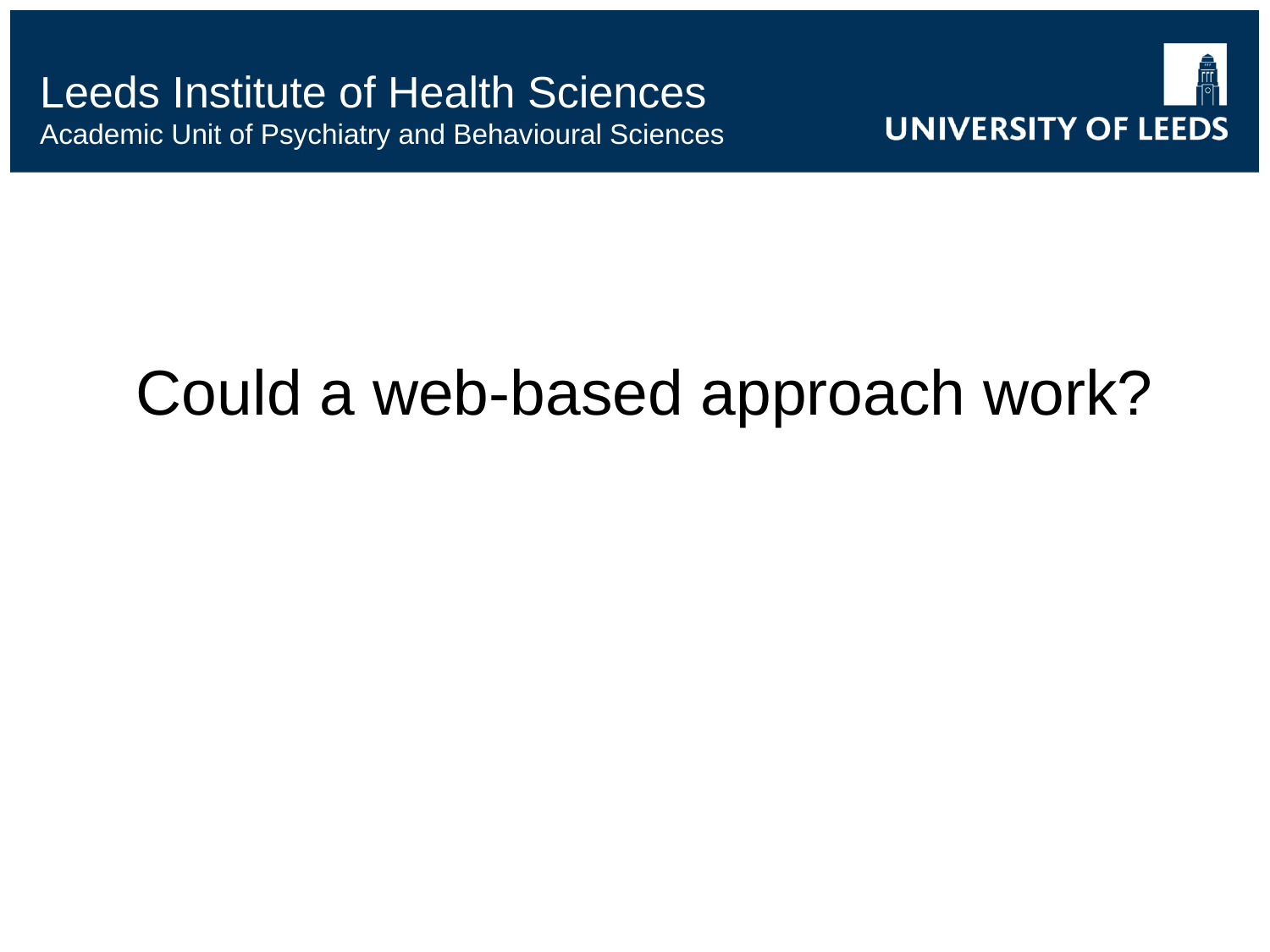

Leeds Institute of Health Sciences
Academic Unit of Psychiatry and Behavioural Sciences
Could a web-based approach work?